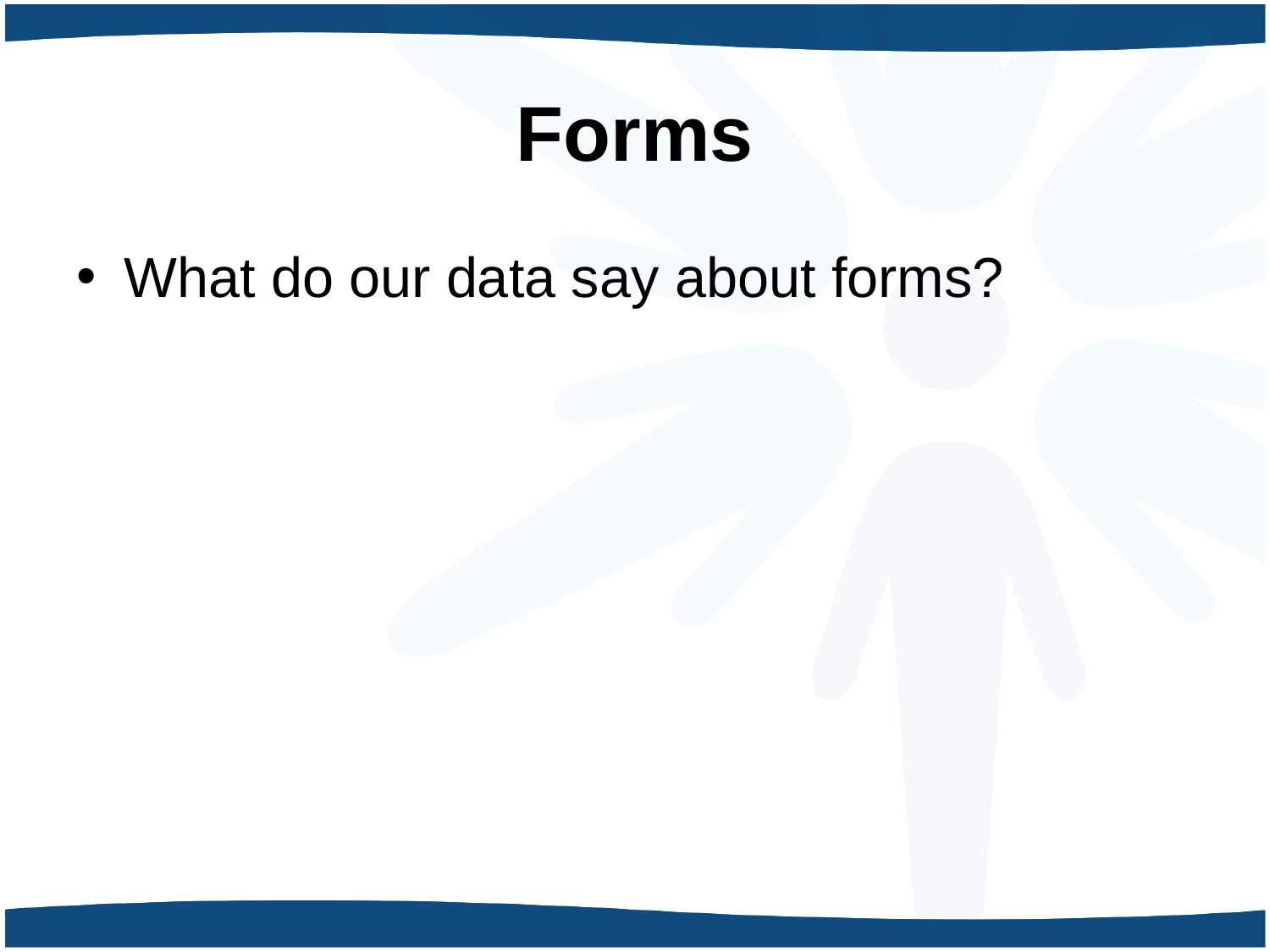

# Forms
What do our data say about forms?